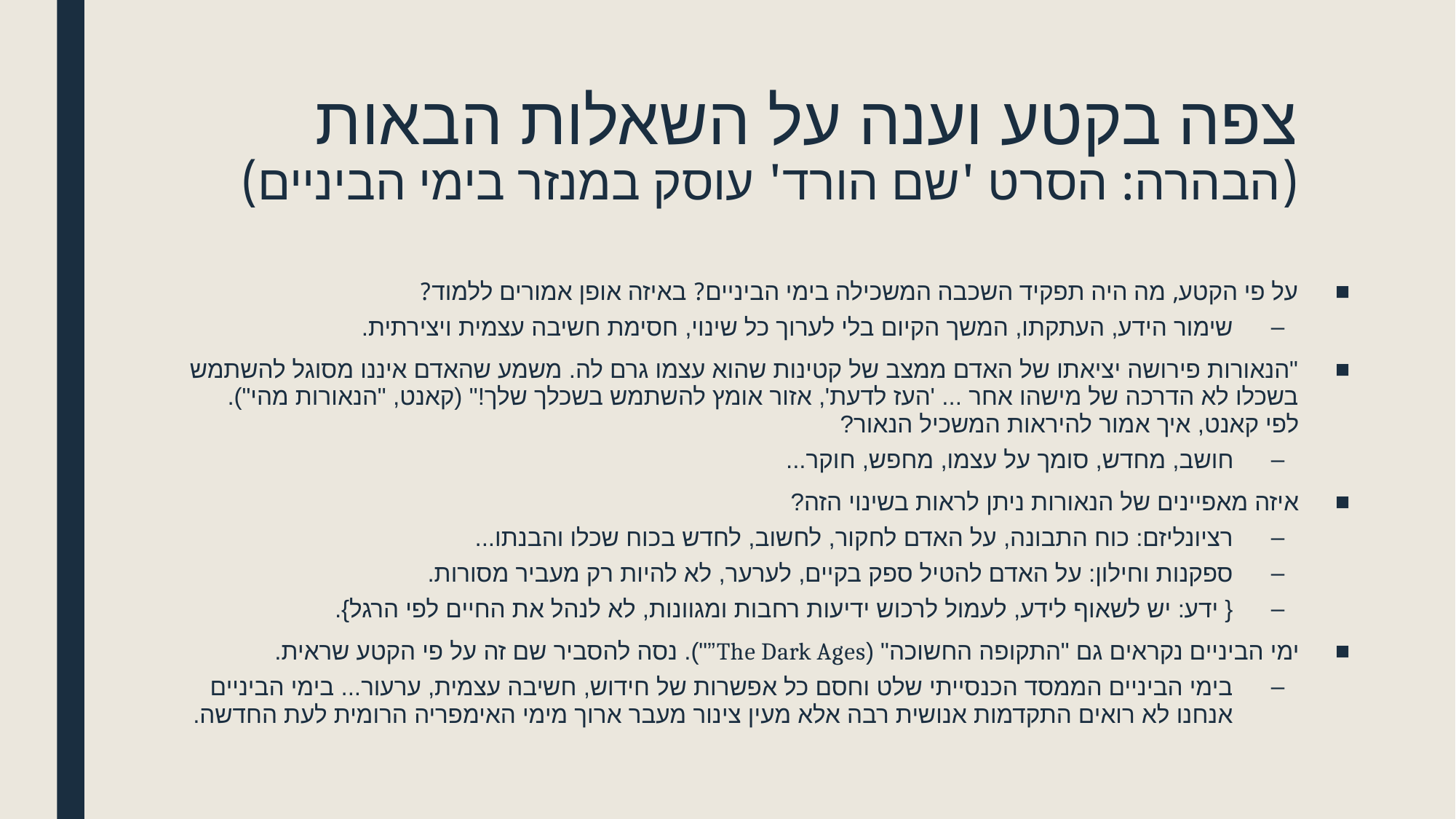

# צפה בקטע וענה על השאלות הבאות (הבהרה: הסרט 'שם הורד' עוסק במנזר בימי הביניים)
על פי הקטע, מה היה תפקיד השכבה המשכילה בימי הביניים? באיזה אופן אמורים ללמוד?
שימור הידע, העתקתו, המשך הקיום בלי לערוך כל שינוי, חסימת חשיבה עצמית ויצירתית.
"הנאורות פירושה יציאתו של האדם ממצב של קטינות שהוא עצמו גרם לה. משמע שהאדם איננו מסוגל להשתמש בשכלו לא הדרכה של מישהו אחר ... 'העז לדעת', אזור אומץ להשתמש בשכלך שלך!" (קאנט, "הנאורות מהי").
לפי קאנט, איך אמור להיראות המשכיל הנאור?
חושב, מחדש, סומך על עצמו, מחפש, חוקר...
איזה מאפיינים של הנאורות ניתן לראות בשינוי הזה?
רציונליזם: כוח התבונה, על האדם לחקור, לחשוב, לחדש בכוח שכלו והבנתו...
ספקנות וחילון: על האדם להטיל ספק בקיים, לערער, לא להיות רק מעביר מסורות.
{ ידע: יש לשאוף לידע, לעמול לרכוש ידיעות רחבות ומגוונות, לא לנהל את החיים לפי הרגל}.
ימי הביניים נקראים גם "התקופה החשוכה" (The Dark Ages”"). נסה להסביר שם זה על פי הקטע שראית.
בימי הביניים הממסד הכנסייתי שלט וחסם כל אפשרות של חידוש, חשיבה עצמית, ערעור... בימי הביניים אנחנו לא רואים התקדמות אנושית רבה אלא מעין צינור מעבר ארוך מימי האימפריה הרומית לעת החדשה.